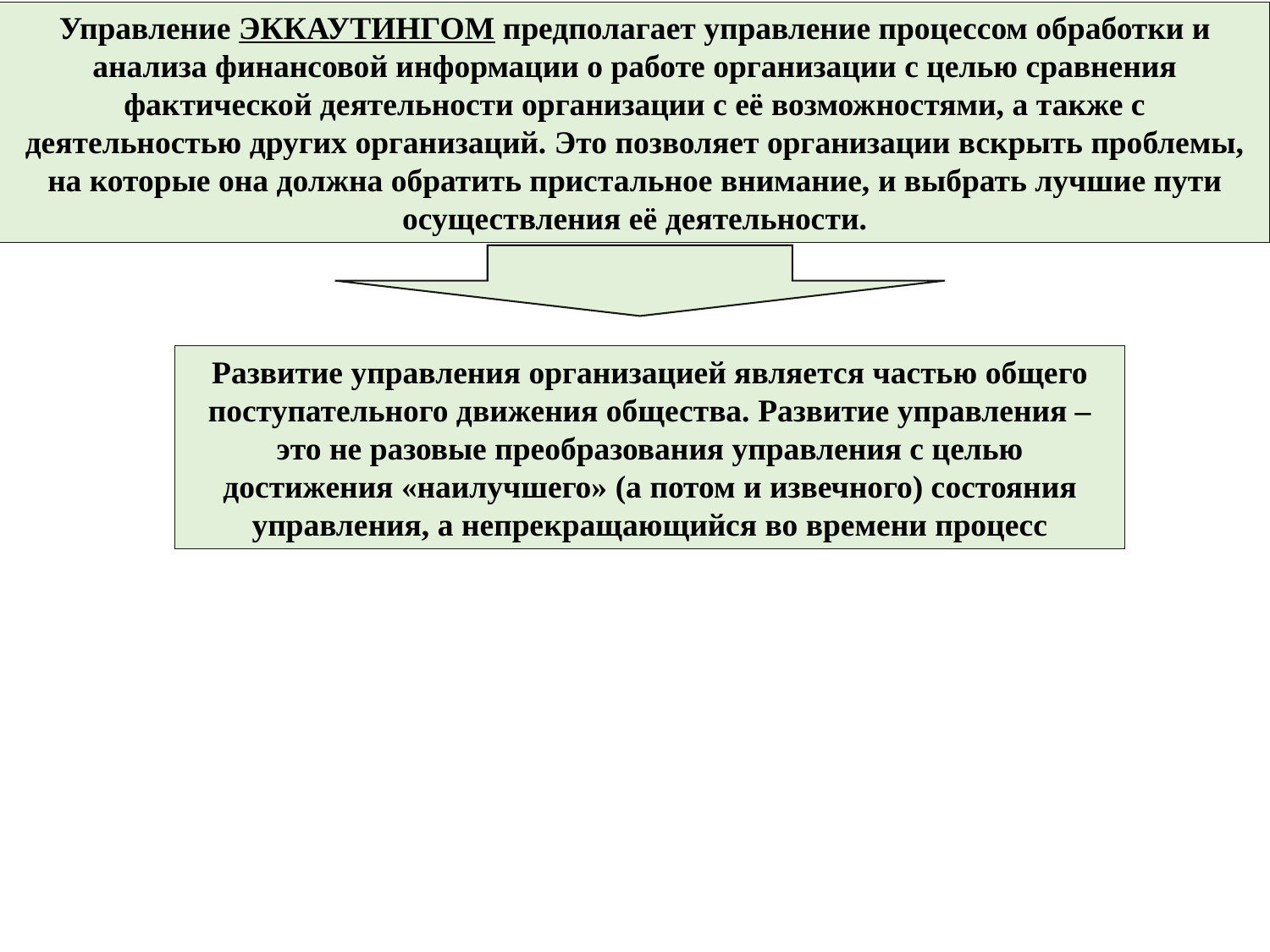

Управление ЭККАУТИНГОМ предполагает управление процессом обработки и анализа финансовой информации о работе организации с целью сравнения фактической деятельности организации с её возможностями, а также с деятельностью других организаций. Это позволяет организации вскрыть проблемы, на которые она должна обратить пристальное внимание, и выбрать лучшие пути осуществления её деятельности.

Развитие управления организацией является частью общего поступательного движения общества. Развитие управления – это не разовые преобразования управления с целью достижения «наилучшего» (а потом и извечного) состояния управления, а непрекращающийся во времени процесс